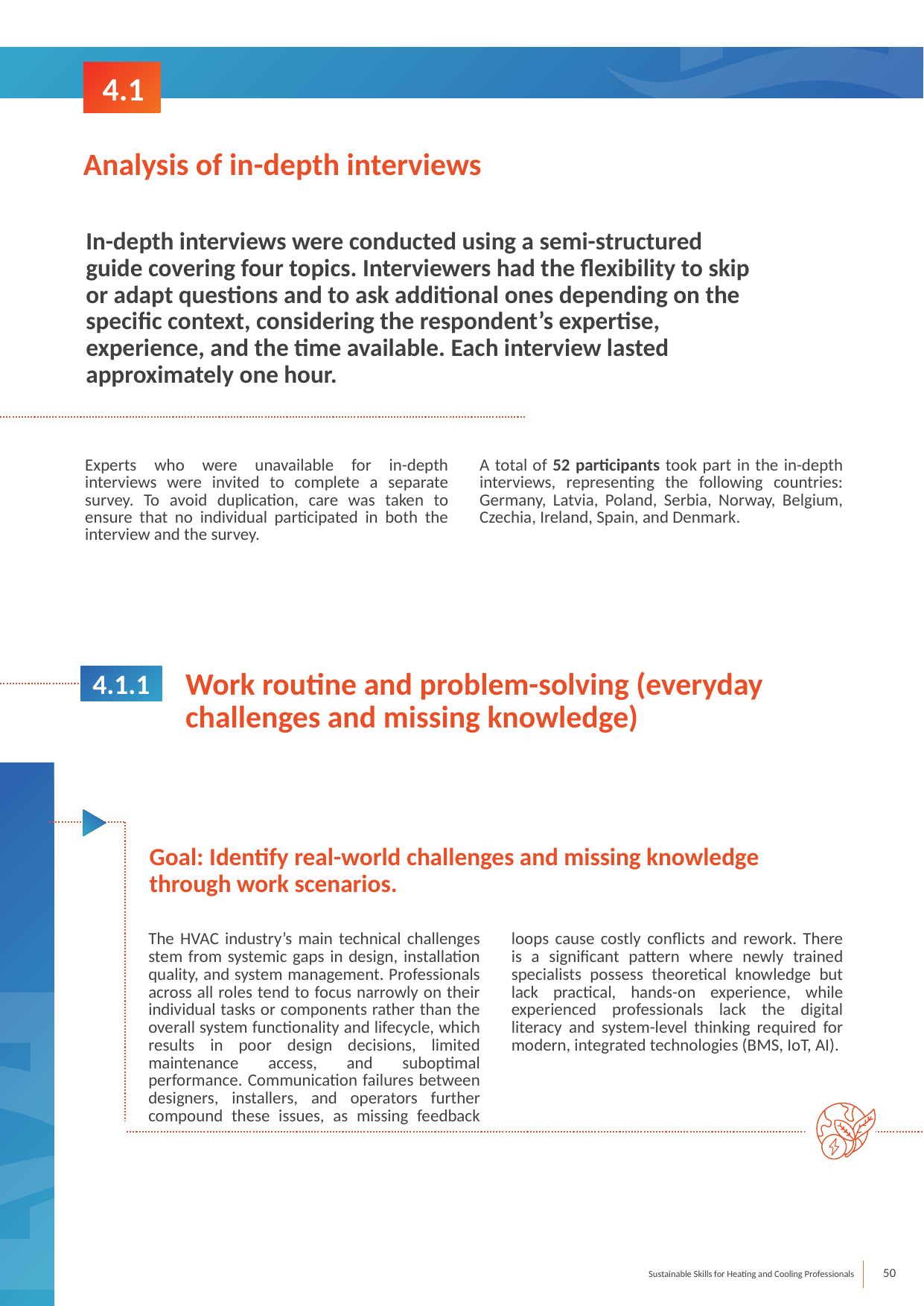

4.1
Analysis of in-depth interviews

In-depth interviews were conducted using a semi-structured guide covering four topics. Interviewers had the flexibility to skip or adapt questions and to ask additional ones depending on the specific context, considering the respondent’s expertise, experience, and the time available. Each interview lasted approximately one hour.
Experts who were unavailable for in-depth interviews were invited to complete a separate survey. To avoid duplication, care was taken to ensure that no individual participated in both the interview and the survey.

A total of 52 participants took part in the in-depth interviews, representing the following countries: Germany, Latvia, Poland, Serbia, Norway, Belgium, Czechia, Ireland, Spain, and Denmark.

4.1.1

Work routine and problem-solving (everyday challenges and missing knowledge)

Goal: Identify real-world challenges and missing knowledge through work scenarios.

The HVAC industry’s main technical challenges stem from systemic gaps in design, installation quality, and system management. Professionals across all roles tend to focus narrowly on their individual tasks or components rather than the overall system functionality and lifecycle, which results in poor design decisions, limited maintenance access, and suboptimal performance. Communication failures between designers, installers, and operators further compound these issues, as missing feedback loops cause costly conflicts and rework. There is a significant pattern where newly trained specialists possess theoretical knowledge but lack practical, hands-on experience, while experienced professionals lack the digital literacy and system-level thinking required for modern, integrated technologies (BMS, IoT, AI).